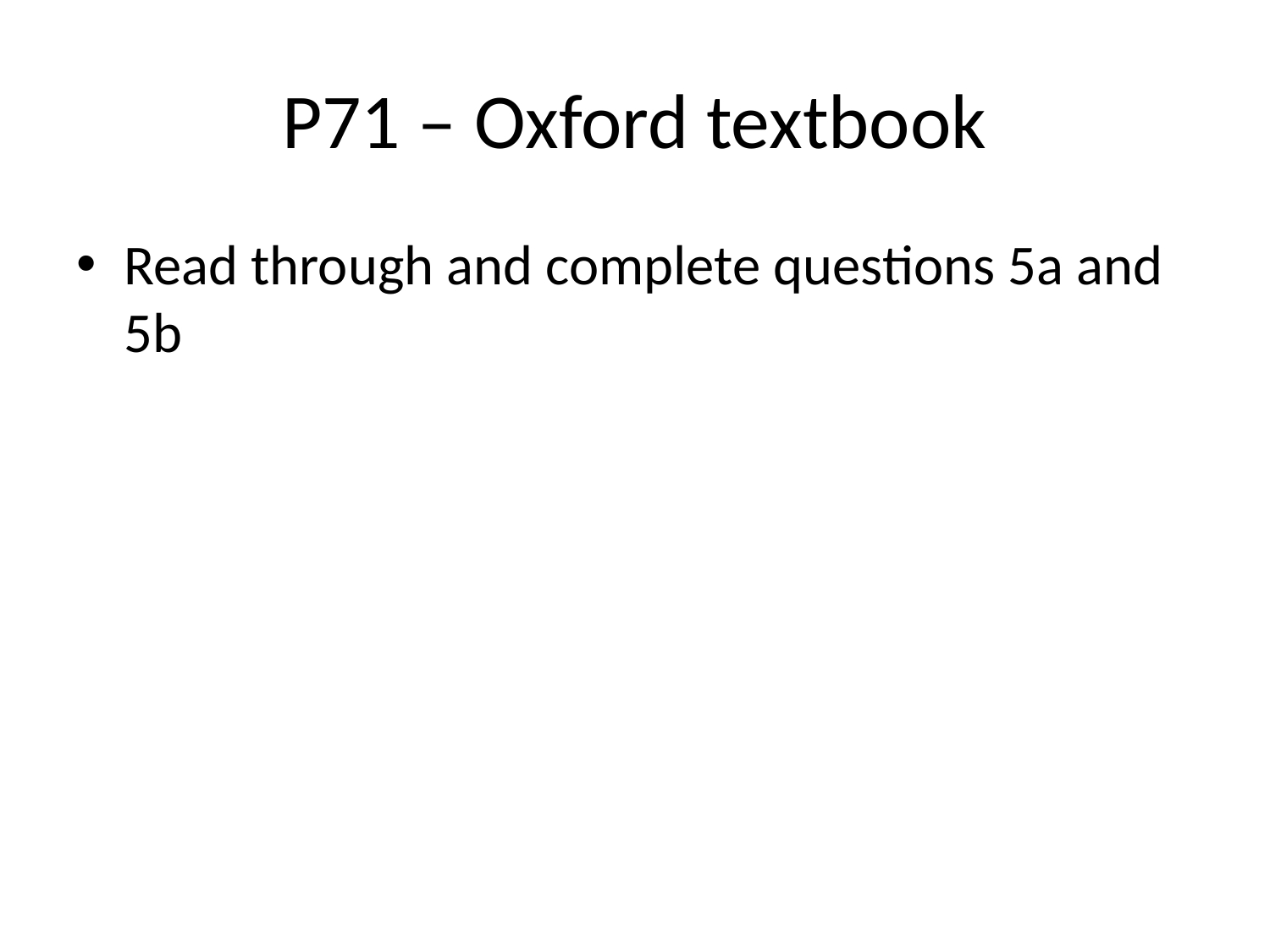

# P71 – Oxford textbook
Read through and complete questions 5a and 5b